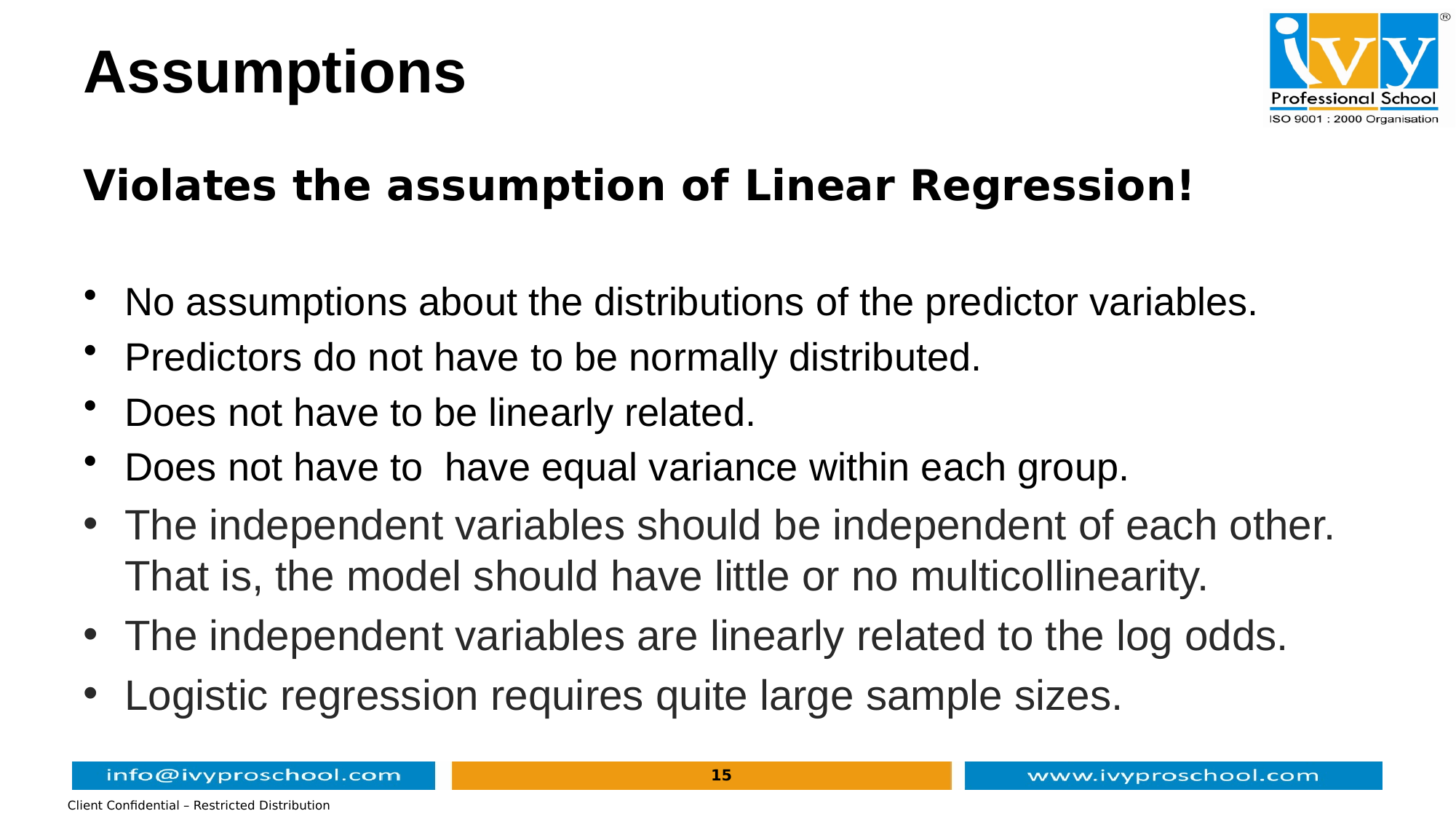

# Assumptions
Violates the assumption of Linear Regression!

No assumptions about the distributions of the predictor variables.
Predictors do not have to be normally distributed.
Does not have to be linearly related.
Does not have to  have equal variance within each group.
The independent variables should be independent of each other. That is, the model should have little or no multicollinearity.
The independent variables are linearly related to the log odds.
Logistic regression requires quite large sample sizes.